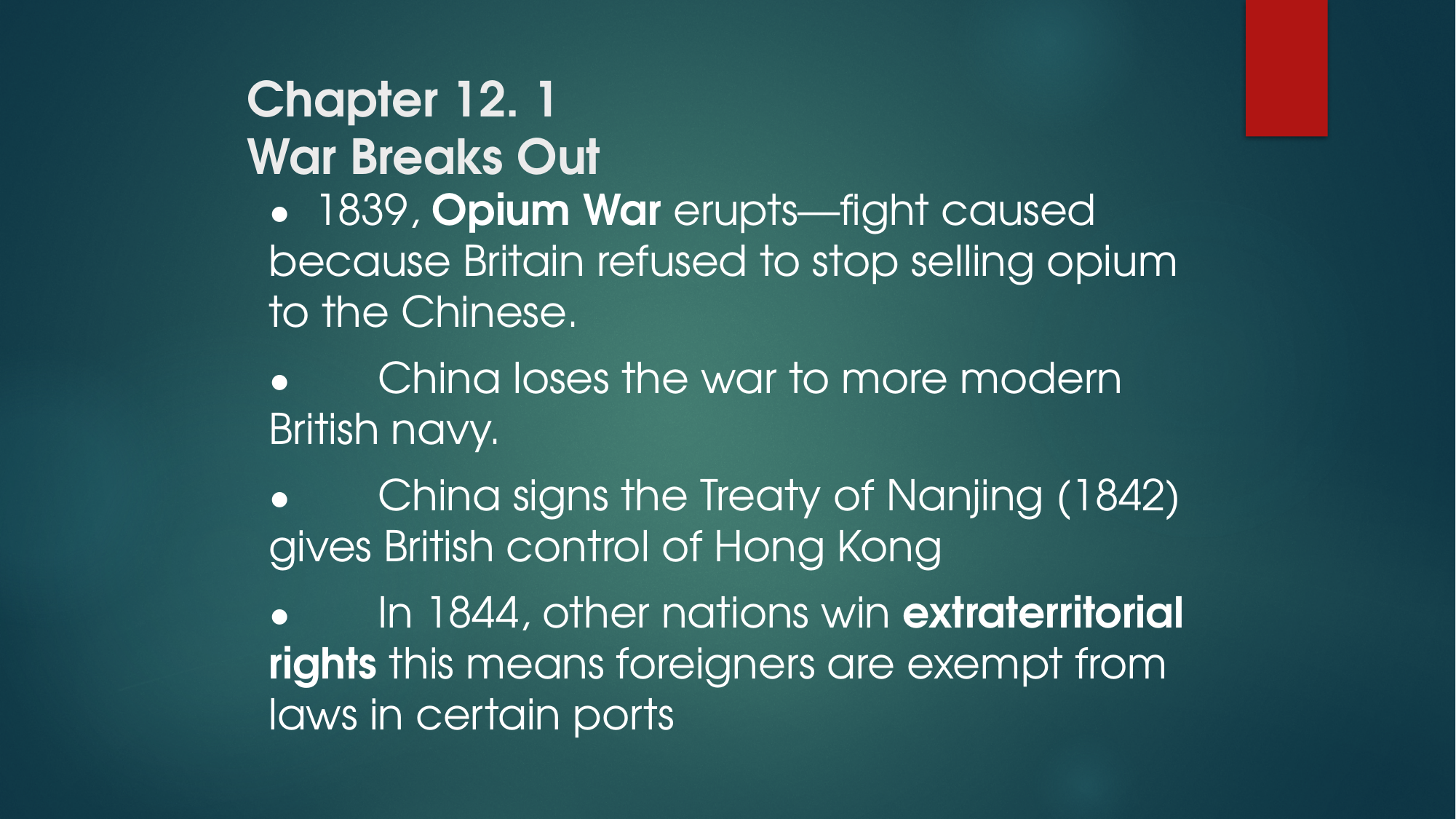

# Chapter 12. 1 War Breaks Out
•  1839, Opium War erupts—fight caused because Britain refused to stop selling opium to the Chinese.
•	China loses the war to more modern British navy.
•	China signs the Treaty of Nanjing (1842) gives British control of Hong Kong
•	In 1844, other nations win extraterritorial rights this means foreigners are exempt from laws in certain ports